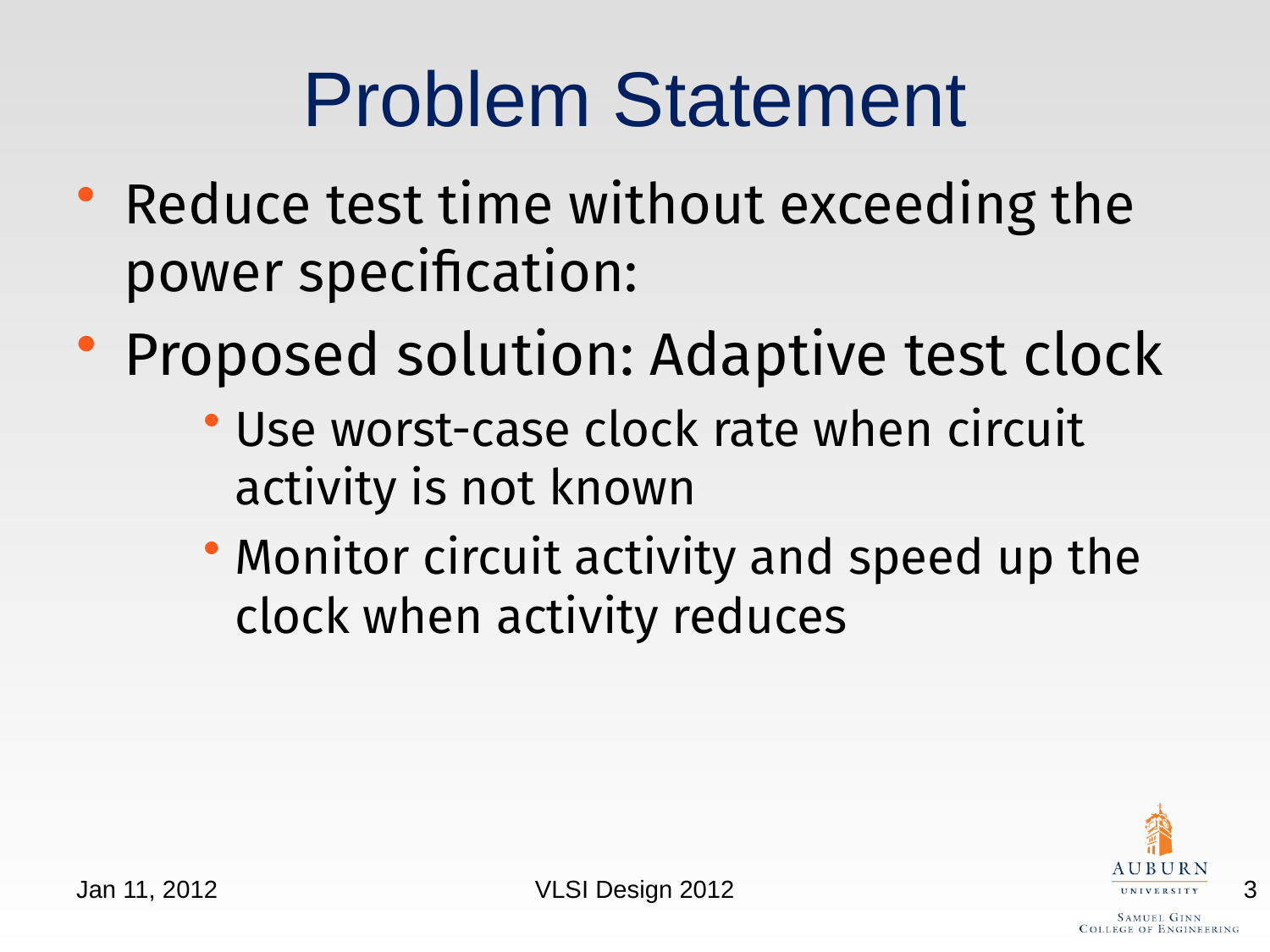

# Problem Statement
Reduce test time without exceeding the power specification:
Proposed solution: Adaptive test clock
Use worst-case clock rate when circuit activity is not known
Monitor circuit activity and speed up the clock when activity reduces

Jan 11, 2012
VLSI Design 2012
3